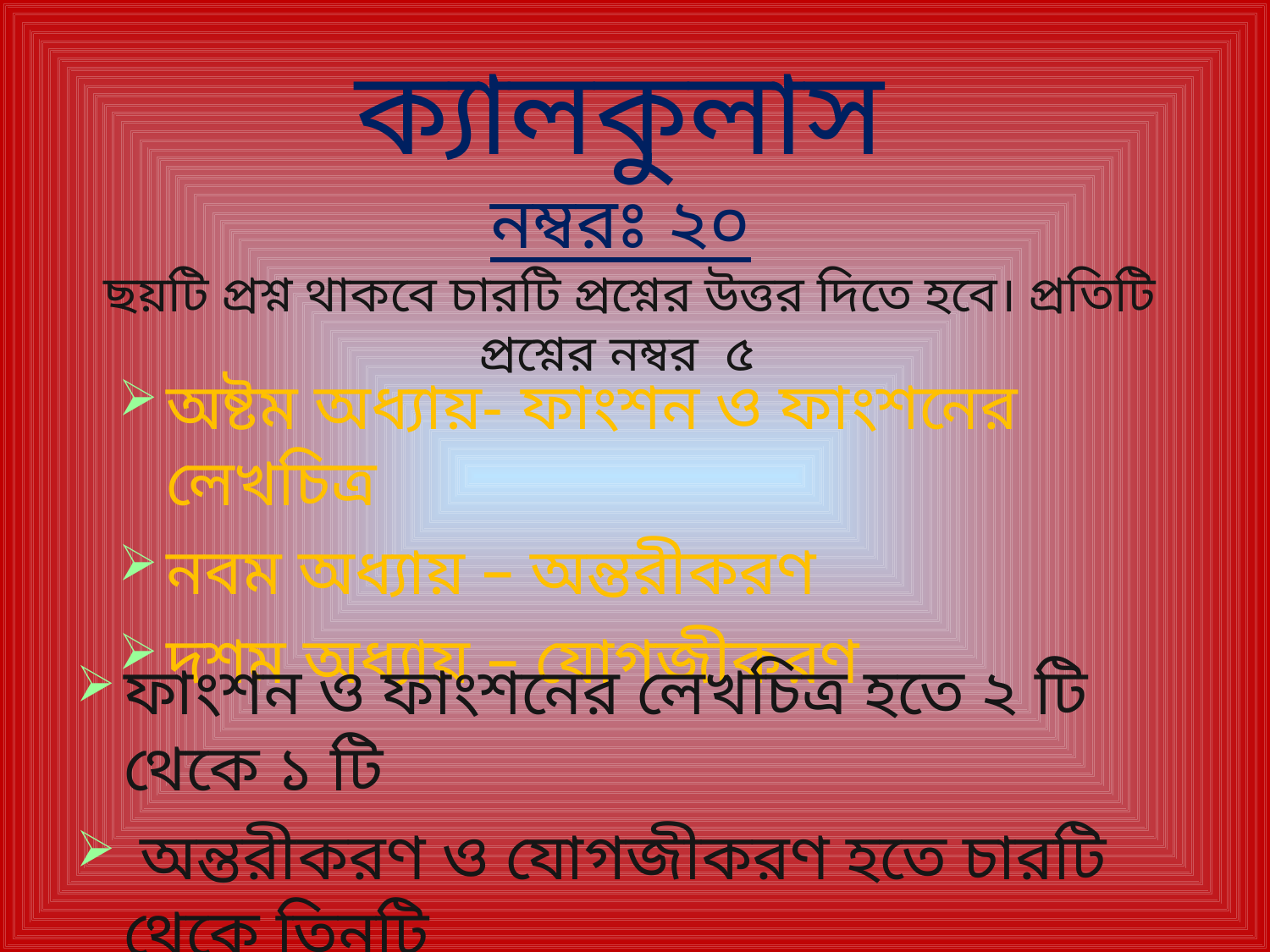

ক্যালকুলাস
নম্বরঃ ২০
ছয়টি প্রশ্ন থাকবে চারটি প্রশ্নের উত্তর দিতে হবে। প্রতিটি প্রশ্নের নম্বর  ৫
অষ্টম অধ্যায়- ফাংশন ও ফাংশনের লেখচিত্র
নবম অধ্যায় – অন্তরীকরণ
দশম অধ্যায় – যোগজীকরণ

ফাংশন ও ফাংশনের লেখচিত্র হতে ২ টি থেকে ১ টি
 অন্তরীকরণ ও যোগজীকরণ হতে চারটি থেকে তিনটি
প্রশ্নের উত্তর দিতে হবে।